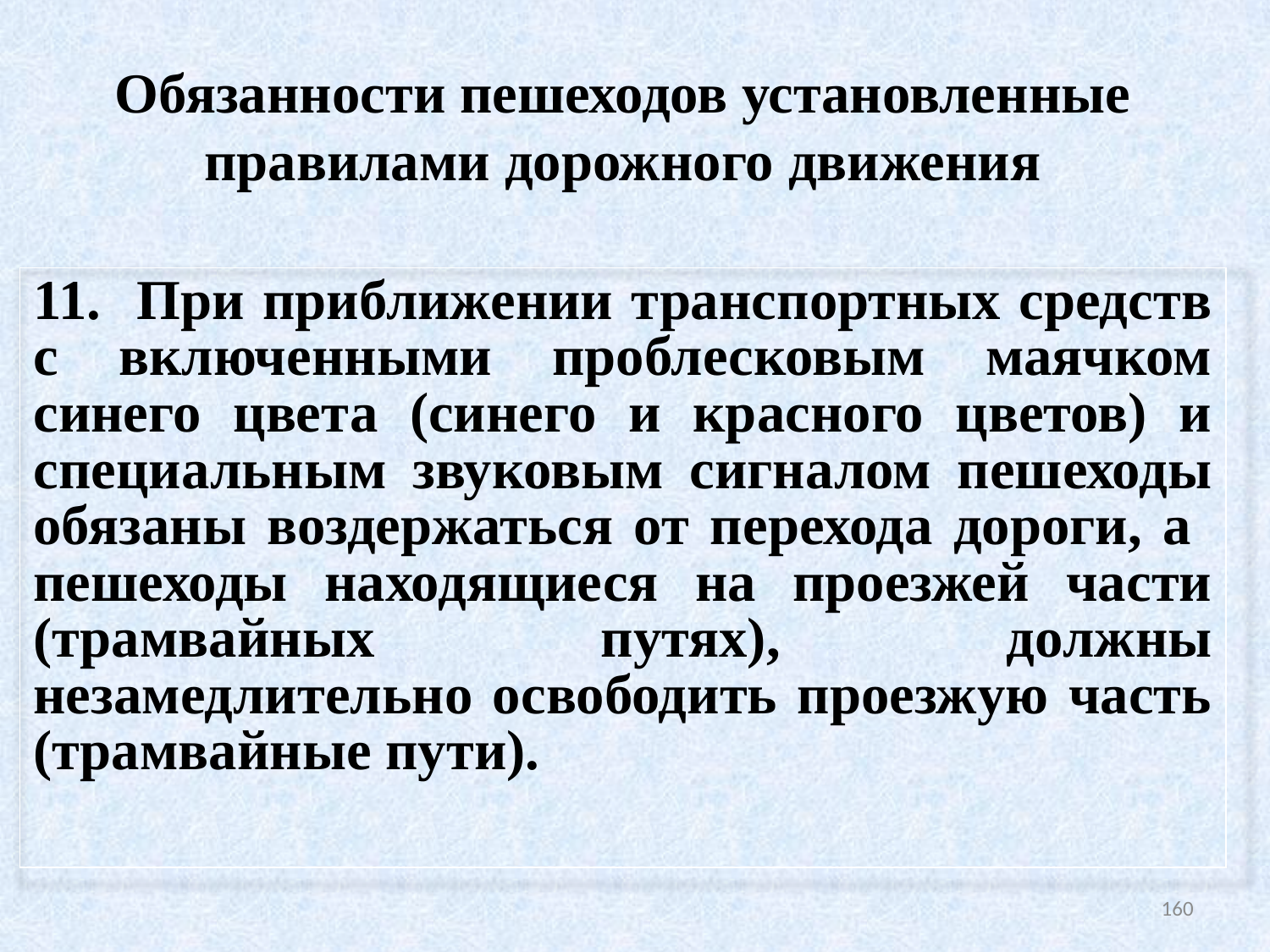

# Обязанности пешеходов установленные правилами дорожного движения
| 11. При приближении транспортных средств с включенными проблесковым маячком синего цвета (синего и красного цветов) и специальным звуковым сигналом пешеходы обязаны воздержаться от перехода дороги, а пешеходы находящиеся на проезжей части (трамвайных путях), должны незамедлительно освободить проезжую часть (трамвайные пути). |
| --- |
160